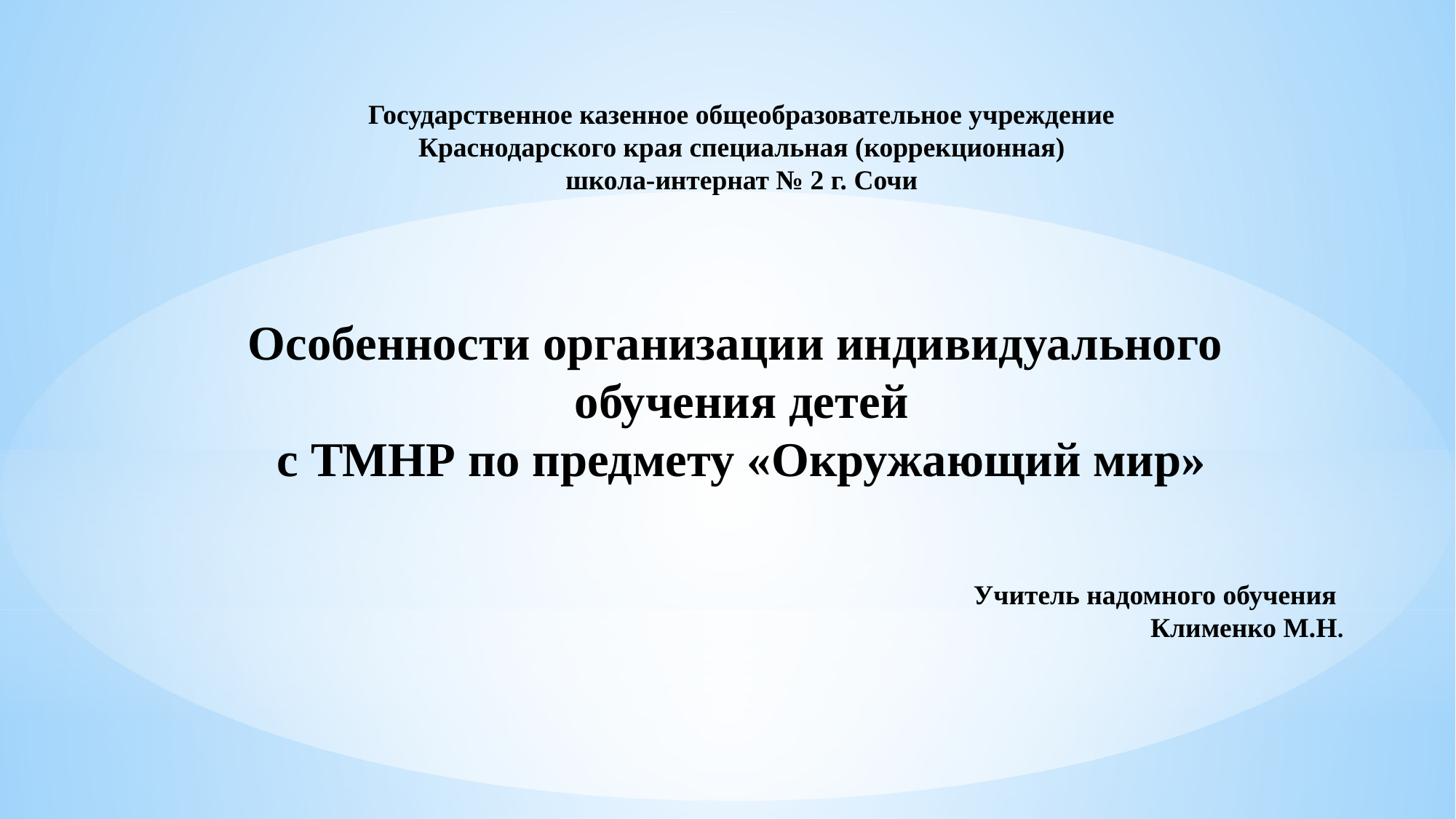

Государственное казенное общеобразовательное учреждение
Краснодарского края специальная (коррекционная)
школа-интернат № 2 г. Сочи

Особенности организации индивидуального
обучения детей
 с ТМНР по предмету «Окружающий мир»

Учитель надомного обучения
Клименко М.Н.